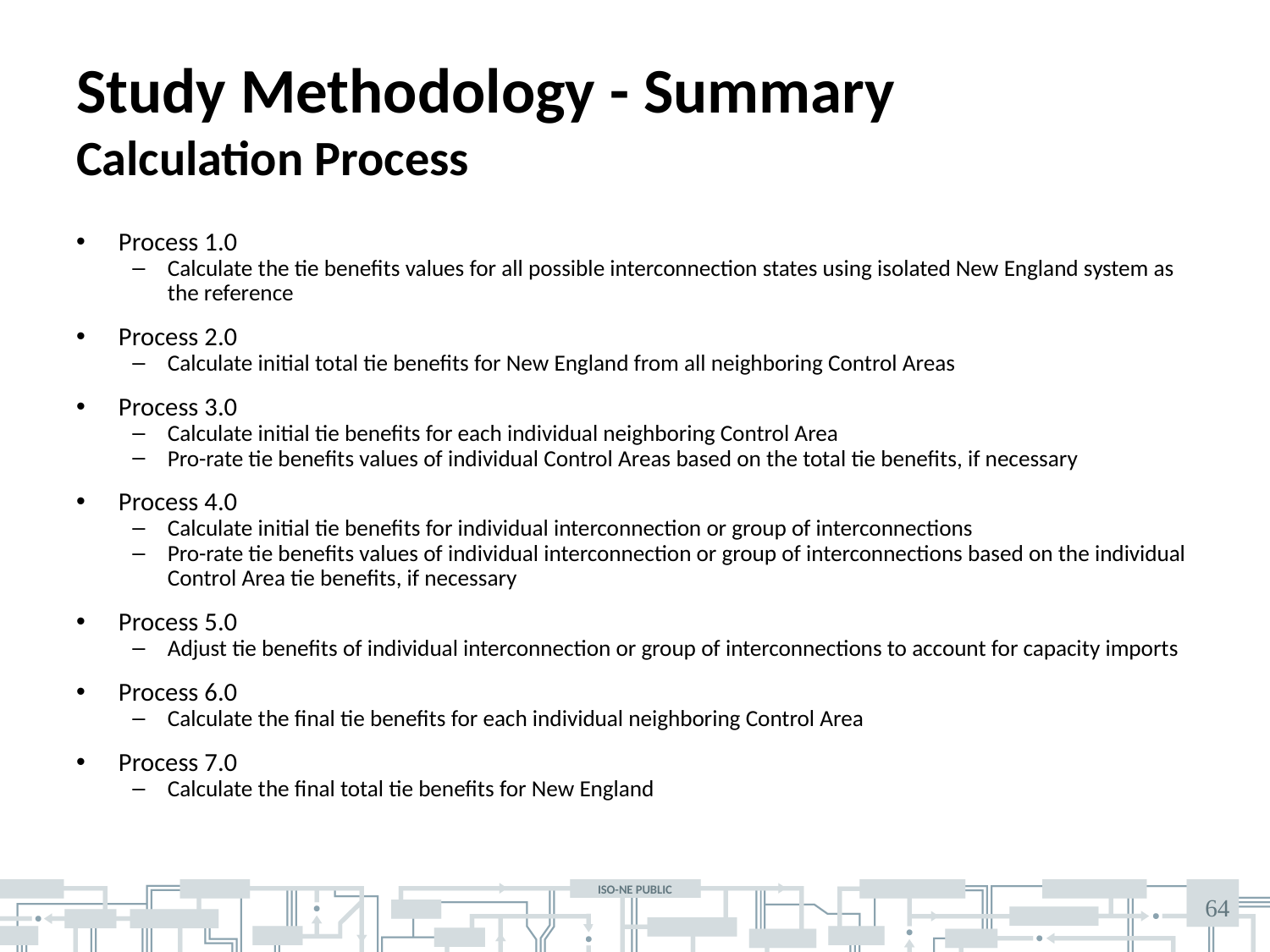

# Study Methodology - Summary Calculation Process
Process 1.0
Calculate the tie benefits values for all possible interconnection states using isolated New England system as the reference
Process 2.0
Calculate initial total tie benefits for New England from all neighboring Control Areas
Process 3.0
Calculate initial tie benefits for each individual neighboring Control Area
Pro-rate tie benefits values of individual Control Areas based on the total tie benefits, if necessary
Process 4.0
Calculate initial tie benefits for individual interconnection or group of interconnections
Pro-rate tie benefits values of individual interconnection or group of interconnections based on the individual Control Area tie benefits, if necessary
Process 5.0
Adjust tie benefits of individual interconnection or group of interconnections to account for capacity imports
Process 6.0
Calculate the final tie benefits for each individual neighboring Control Area
Process 7.0
Calculate the final total tie benefits for New England
64